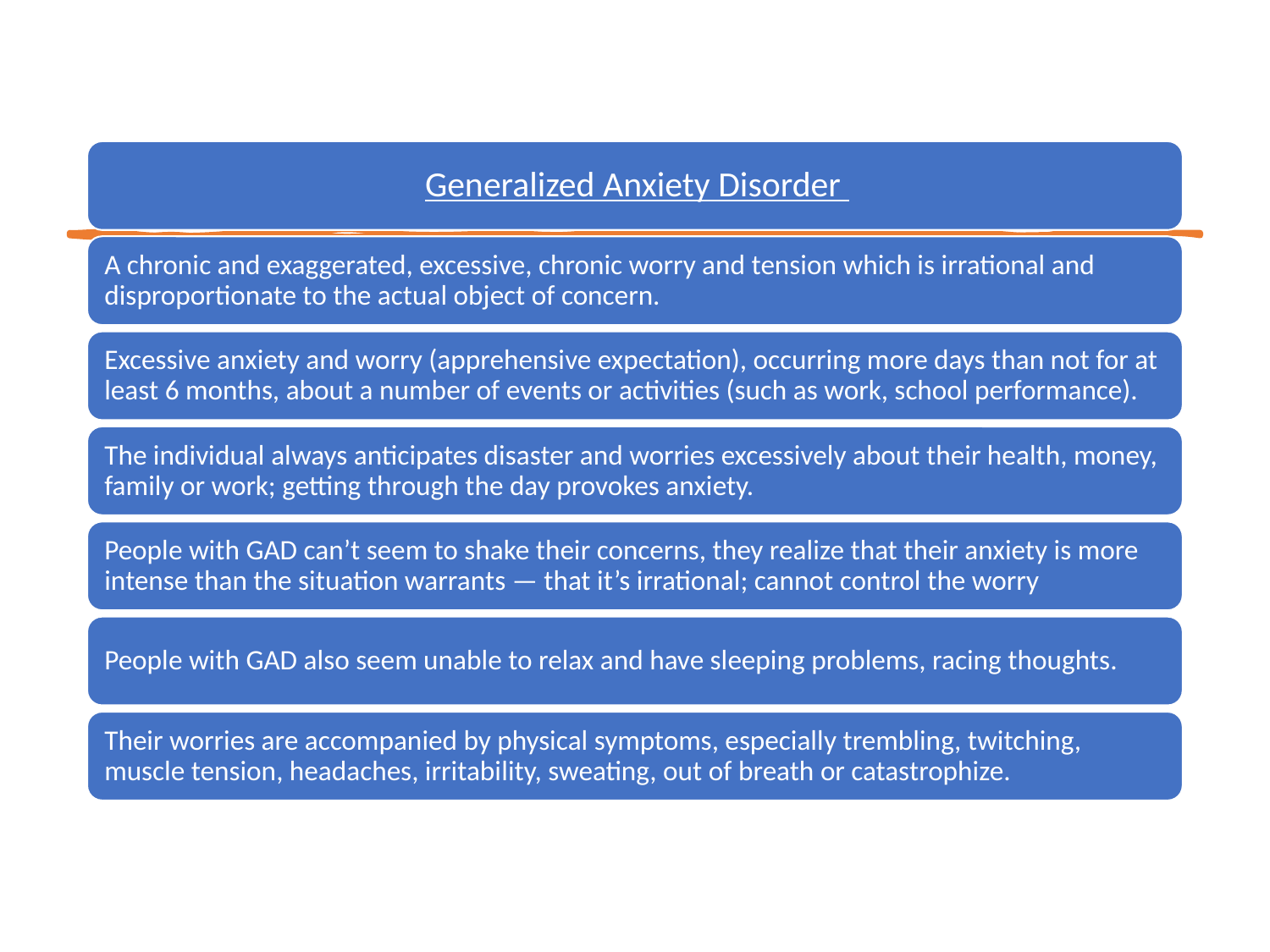

Generalized Anxiety Disorder
A chronic and exaggerated, excessive, chronic worry and tension which is irrational and disproportionate to the actual object of concern.
Excessive anxiety and worry (apprehensive expectation), occurring more days than not for at least 6 months, about a number of events or activities (such as work, school performance).
The individual always anticipates disaster and worries excessively about their health, money, family or work; getting through the day provokes anxiety.
People with GAD can’t seem to shake their concerns, they realize that their anxiety is more intense than the situation warrants — that it’s irrational; cannot control the worry
People with GAD also seem unable to relax and have sleeping problems, racing thoughts.
Their worries are accompanied by physical symptoms, especially trembling, twitching, muscle tension, headaches, irritability, sweating, out of breath or catastrophize.